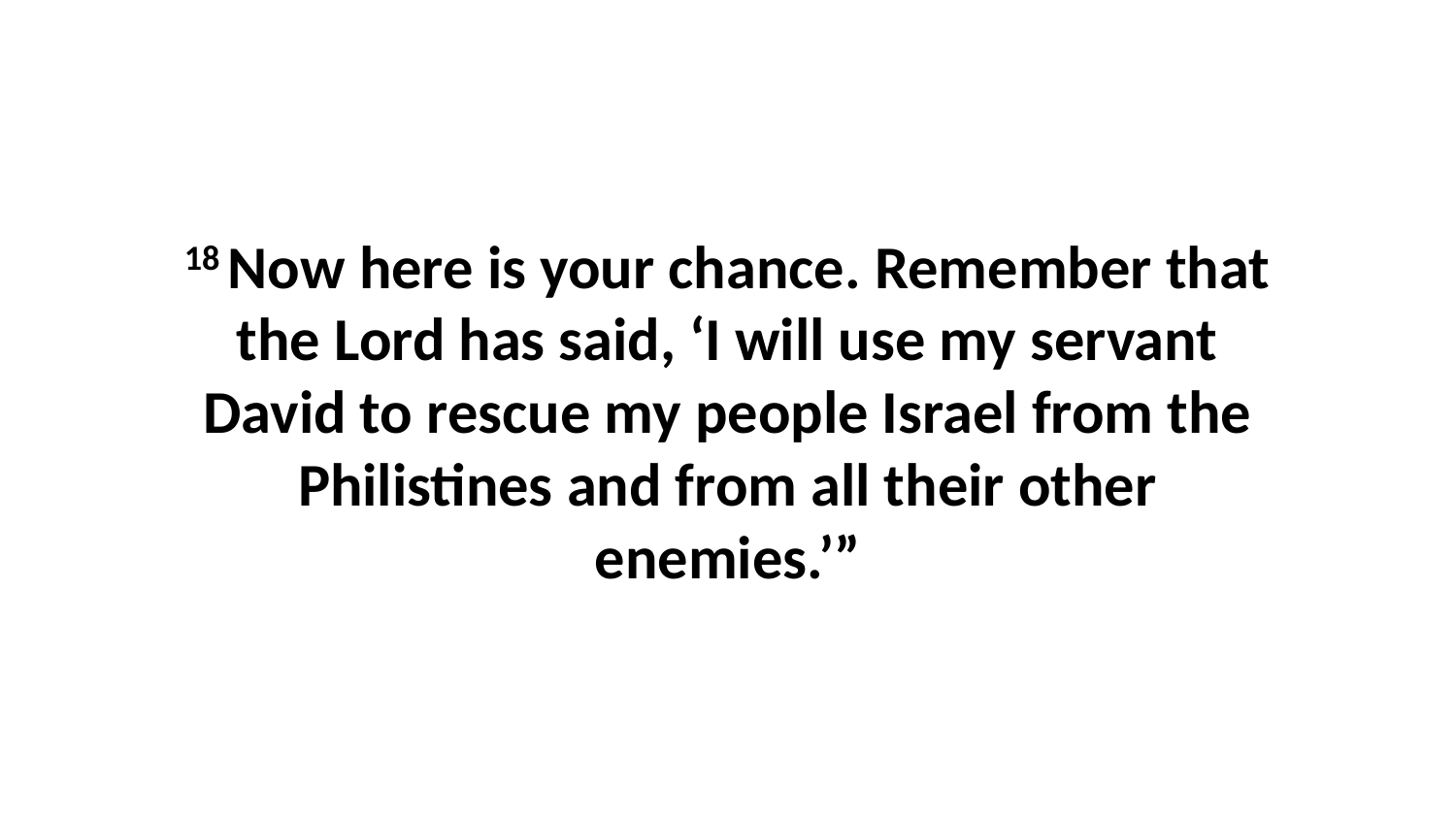

18 Now here is your chance. Remember that the Lord has said, ‘I will use my servant David to rescue my people Israel from the Philistines and from all their other enemies.’”